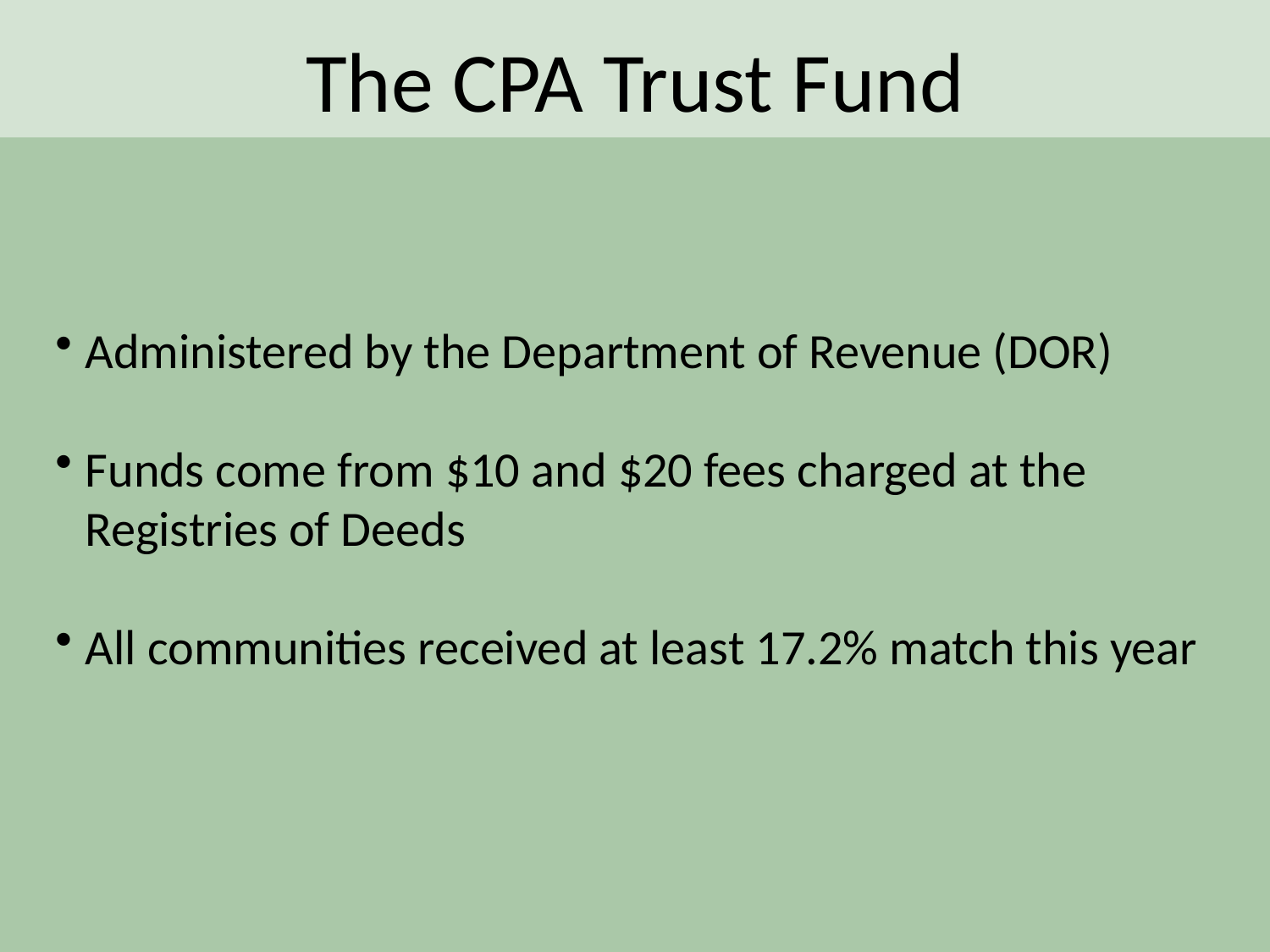

The CPA Trust Fund

Administered by the Department of Revenue (DOR)

Funds come from $10 and $20 fees charged at the Registries of Deeds

All communities received at least 17.2% match this year